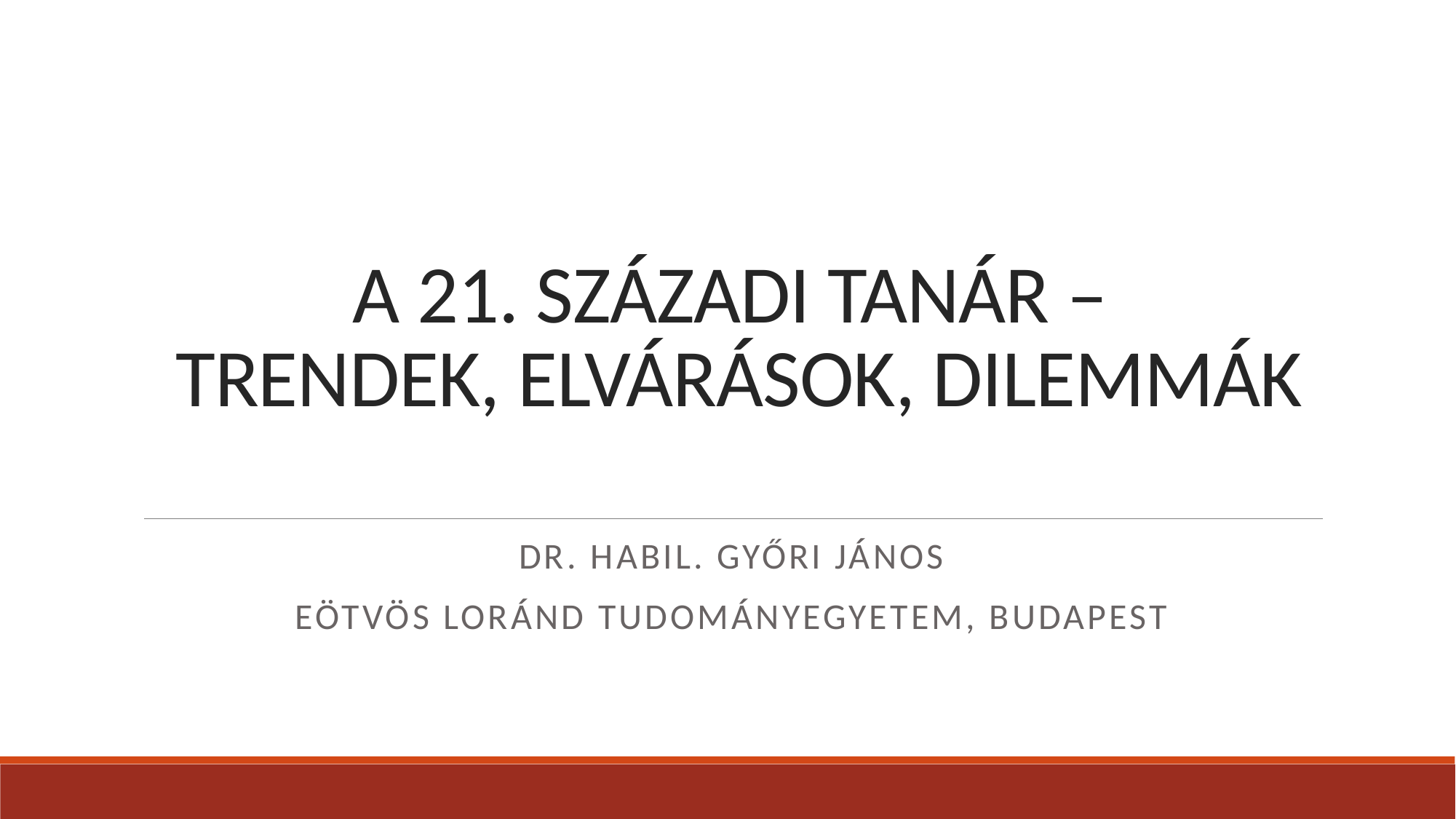

# A 21. SZÁZADI TANÁR – TRENDEK, ELVÁRÁSOK, DILEMMÁK
Dr. habil. GYŐRI JÁNOS
Eötvös Loránd TUDOMÁNYEGYETEM, Budapest